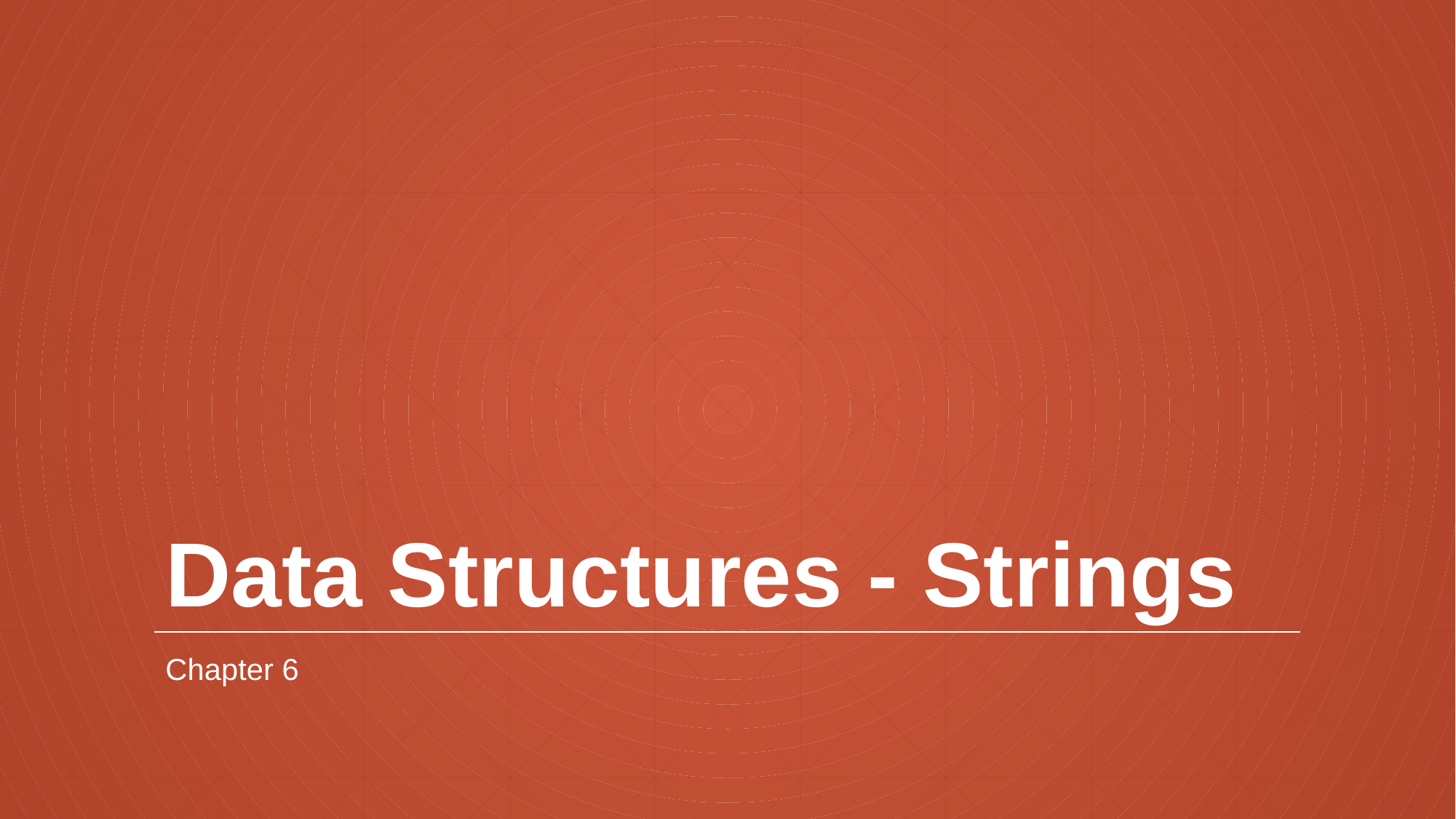

# Data Structures - Strings
Chapter 6